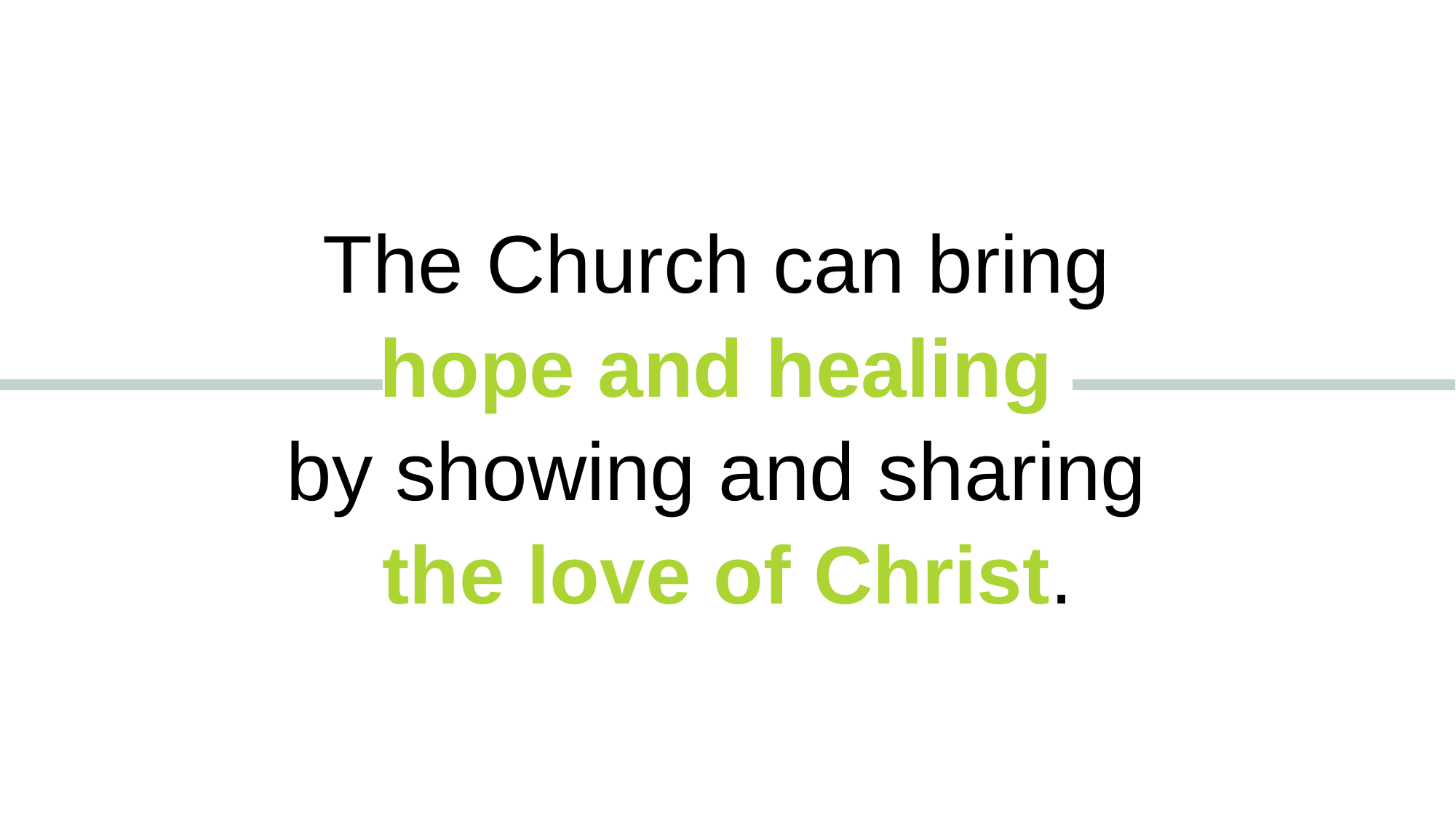

The Church can bring
hope and healing
by showing and sharing
the love of Christ.